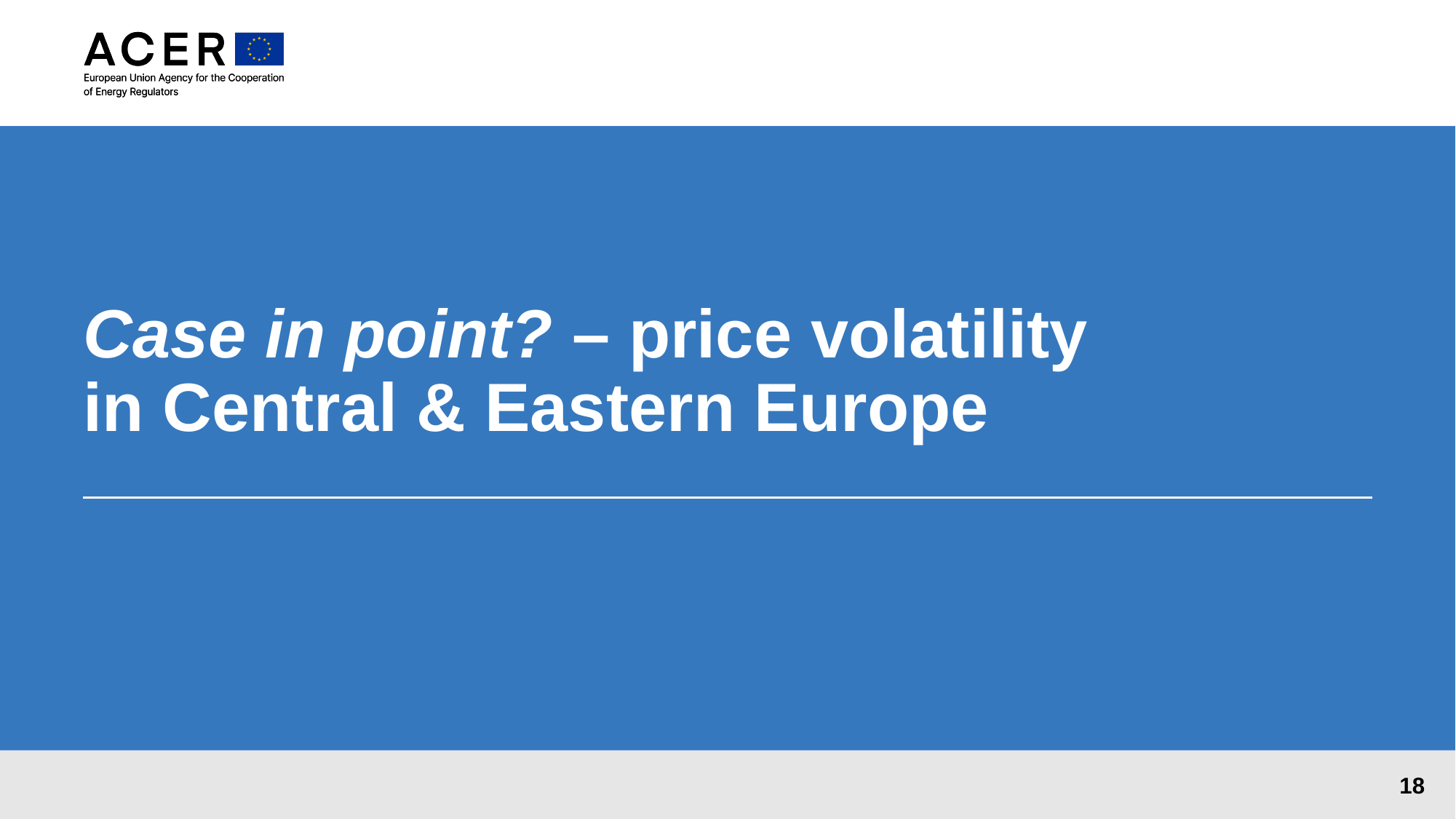

# Case in point? – price volatility in Central & Eastern Europe

18